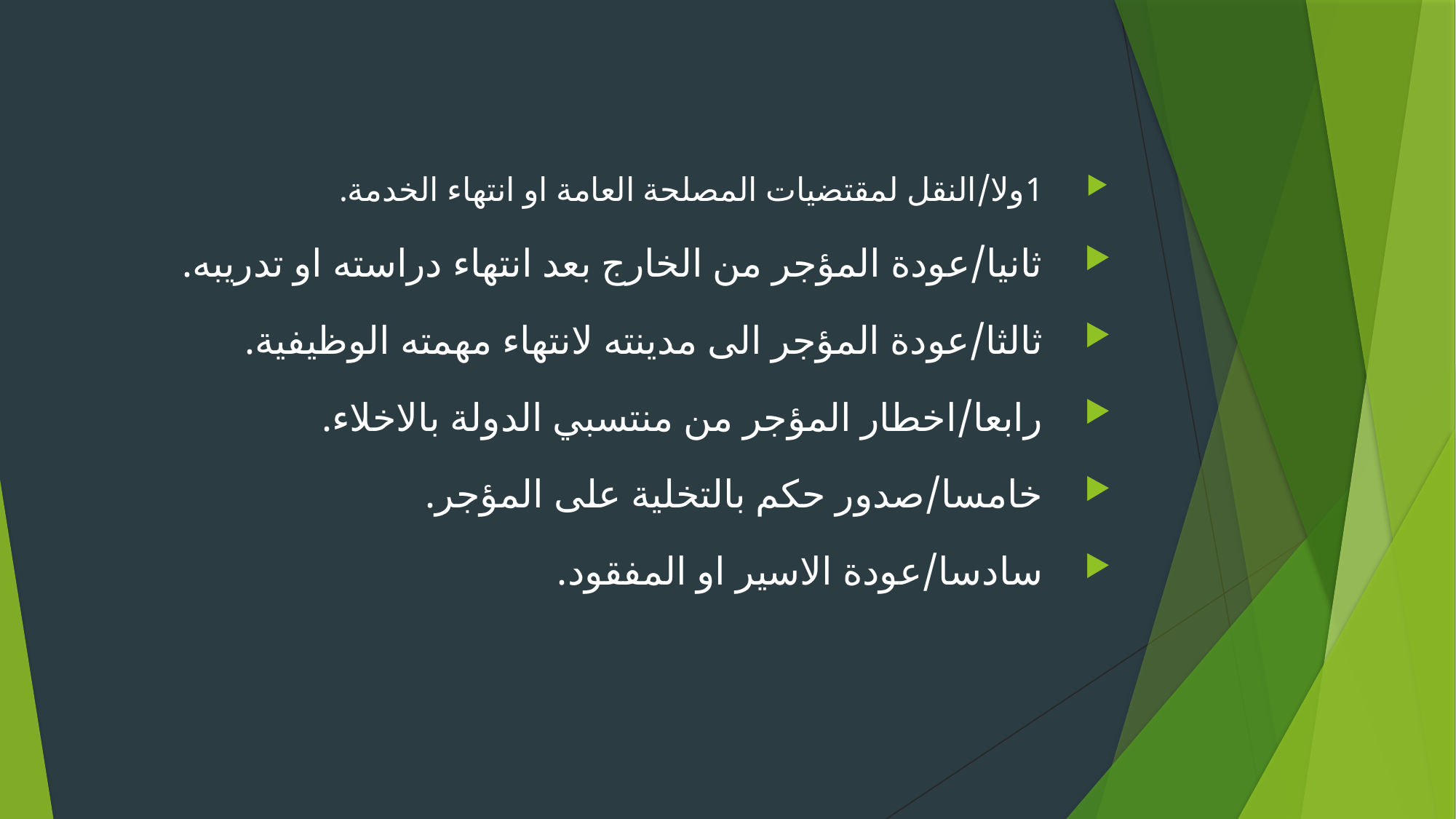

#

1ولا/النقل لمقتضيات المصلحة العامة او انتهاء الخدمة.

ثانيا/عودة المؤجر من الخارج بعد انتهاء دراسته او تدريبه.

ثالثا/عودة المؤجر الى مدينته لانتهاء مهمته الوظيفية.

رابعا/اخطار المؤجر من منتسبي الدولة بالاخلاء.

خامسا/صدور حكم بالتخلية على المؤجر.

سادسا/عودة الاسير او المفقود.